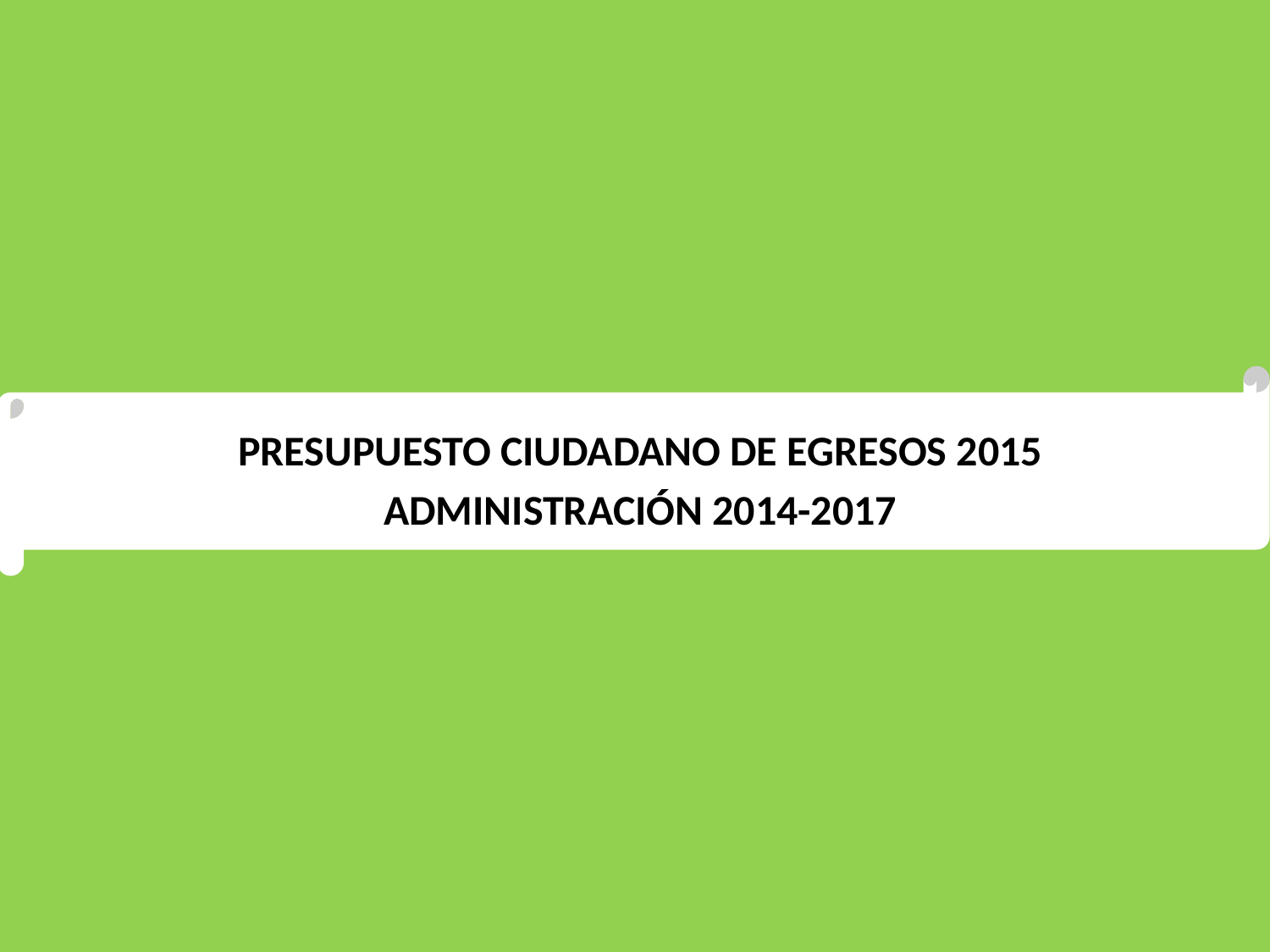

PRESUPUESTO CIUDADANO DE EGRESOS 2015
ADMINISTRACIÓN 2014-2017